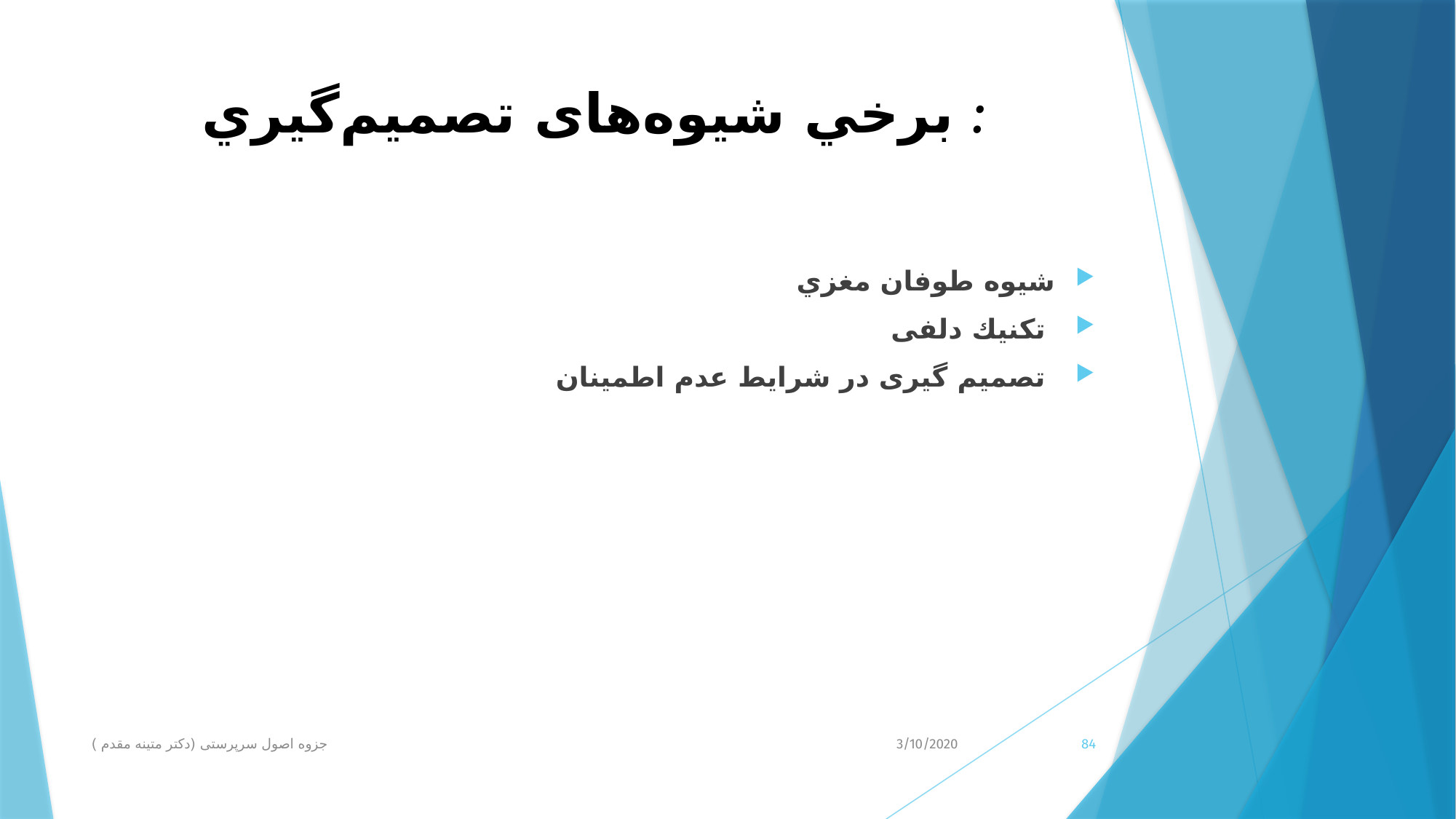

# برخي شیوه‌های تصميم‌گيري :
شيوه طوفان مغزي
 تكنيك دلفی
 تصمیم گیری در شرایط عدم اطمینان
جزوه اصول سرپرستی (دکتر متینه مقدم )
3/10/2020
84